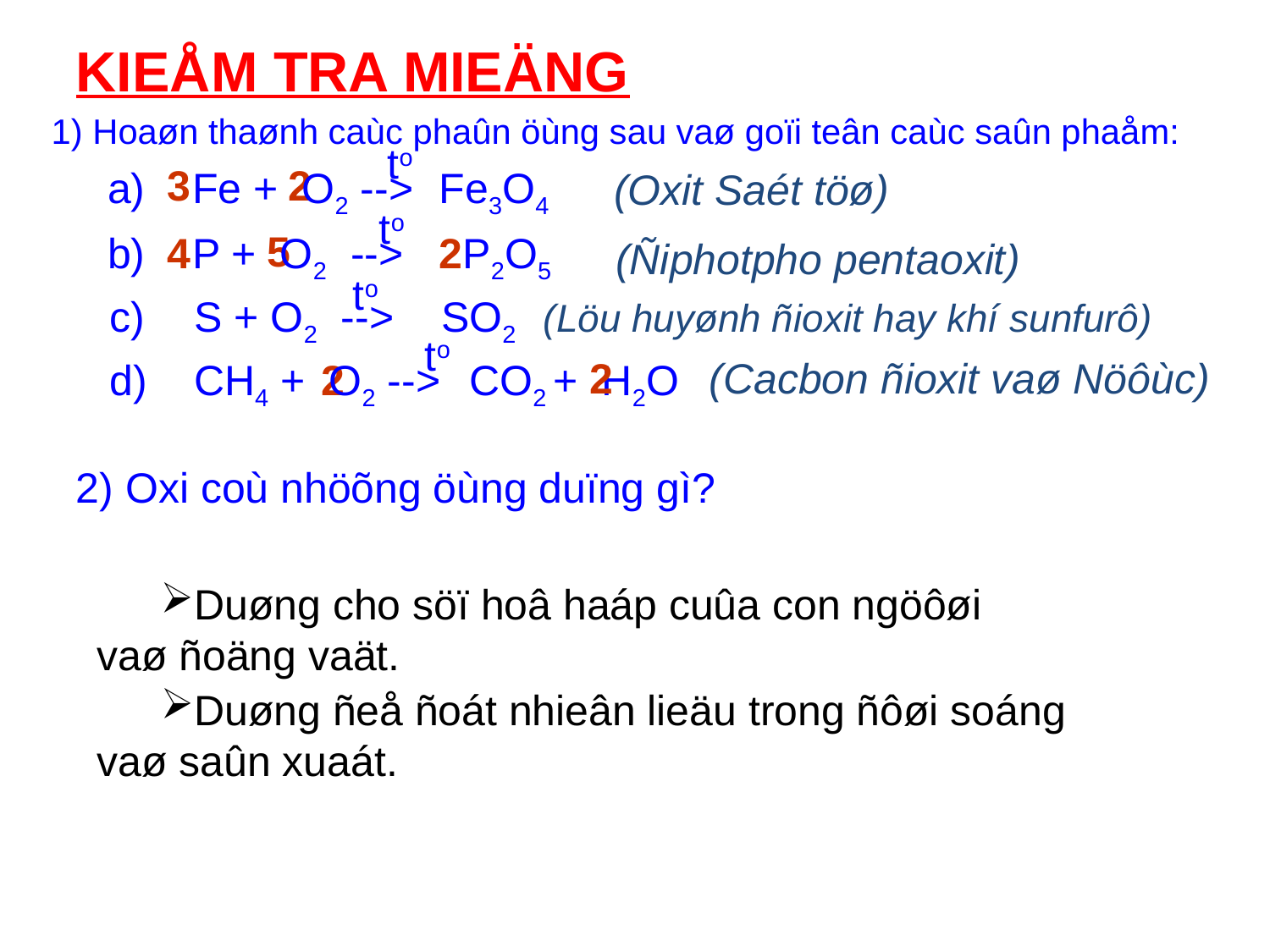

KIEÅM TRA MIEÄNG
1) Hoaøn thaønh caùc phaûn öùng sau vaø goïi teân caùc saûn phaåm:
to
Fe +  O2 -->
3
2
Fe3O4
(Oxit Saét töø)
to
P +  O2  -->
5
4
2P2O5
(Ñiphotpho pentaoxit)
to
S + O2  -->
SO2
(Löu huyønh ñioxit hay khí sunfurô)
to
CH4 +  O2 -->
2
(Cacbon ñioxit vaø Nöôùc)
2
CO2 +  H2O
2) Oxi coù nhöõng öùng duïng gì?
Duøng cho söï hoâ haáp cuûa con ngöôøi vaø ñoäng vaät.
Duøng ñeå ñoát nhieân lieäu trong ñôøi soáng vaø saûn xuaát.